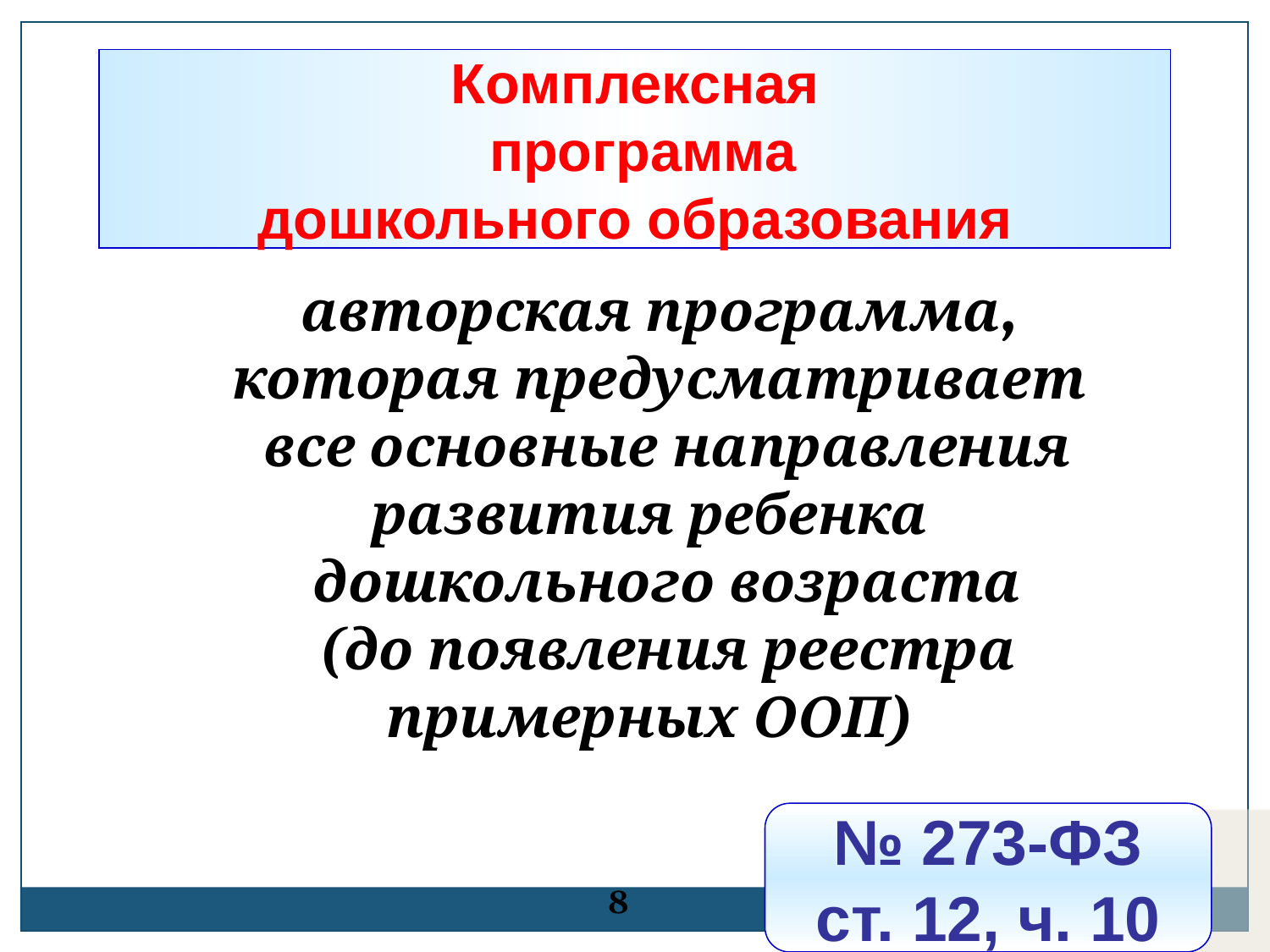

Комплексная
 программа
дошкольного образования

авторская программа,
которая предусматривает
все основные направления развития ребенка
 дошкольного возраста
(до появления реестра примерных ООП)

№ 273-ФЗ
ст. 12, ч. 10
8